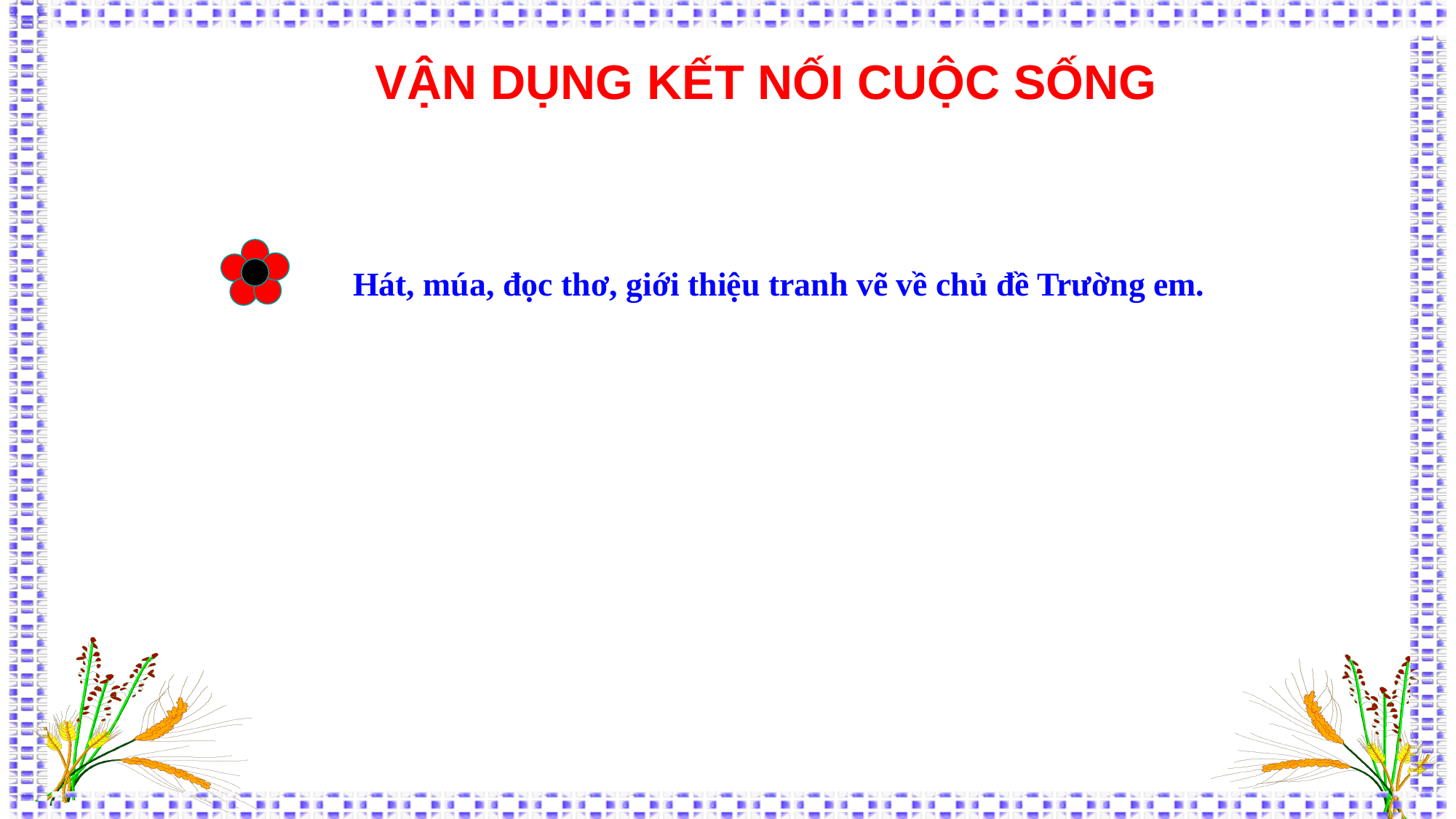

VẬN DỤNG KẾT NỐI CUỘC SỐNG

     Hát, múa, đọc thơ, giới thiệu tranh vẽ về chủ đề Trường em.